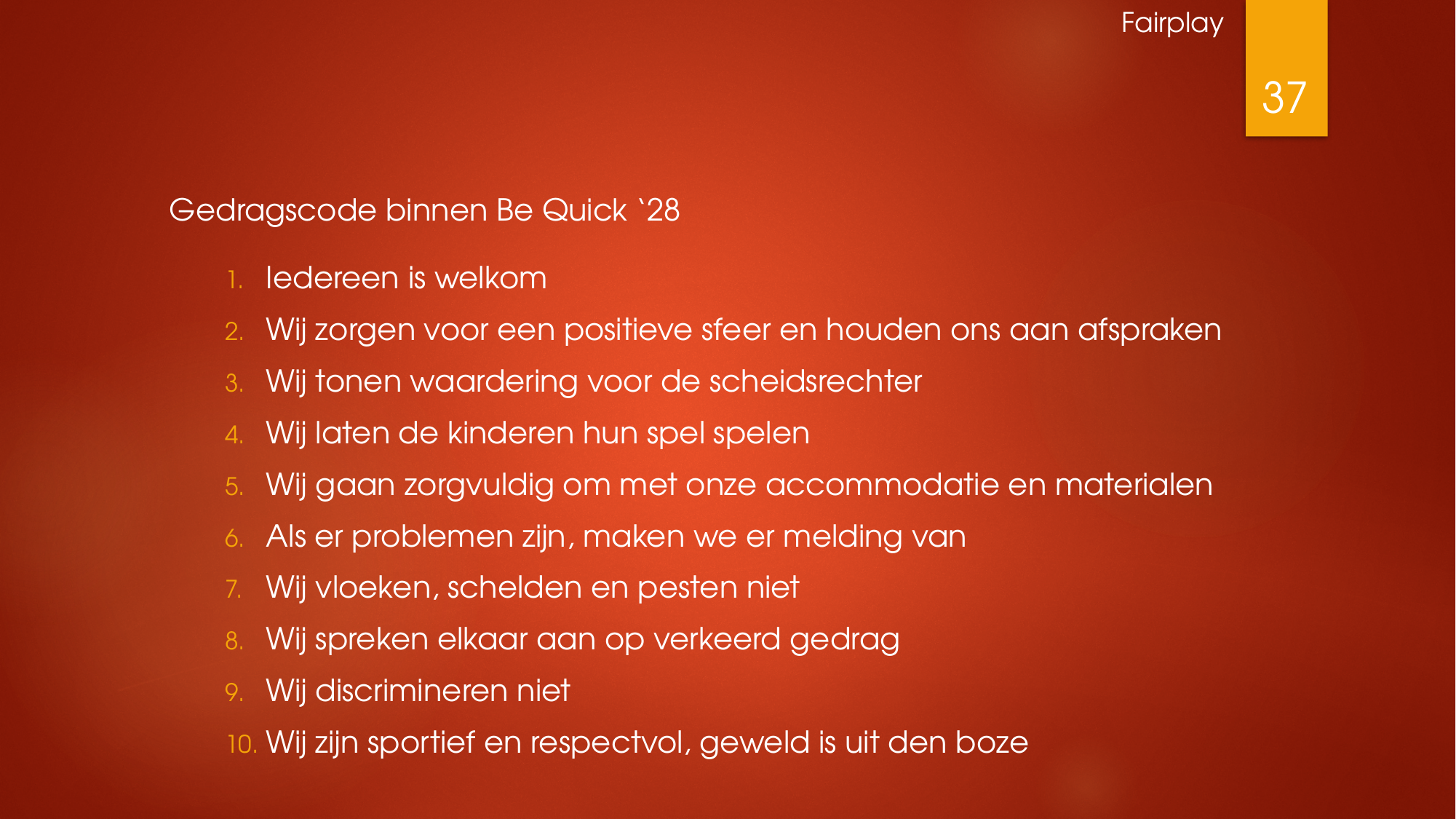

Fairplay
37
Gedragscode binnen Be Quick ‘28
Iedereen is welkom
Wij zorgen voor een positieve sfeer en houden ons aan afspraken
Wij tonen waardering voor de scheidsrechter
Wij laten de kinderen hun spel spelen
Wij gaan zorgvuldig om met onze accommodatie en materialen
Als er problemen zijn, maken we er melding van
Wij vloeken, schelden en pesten niet
Wij spreken elkaar aan op verkeerd gedrag
Wij discrimineren niet
Wij zijn sportief en respectvol, geweld is uit den boze